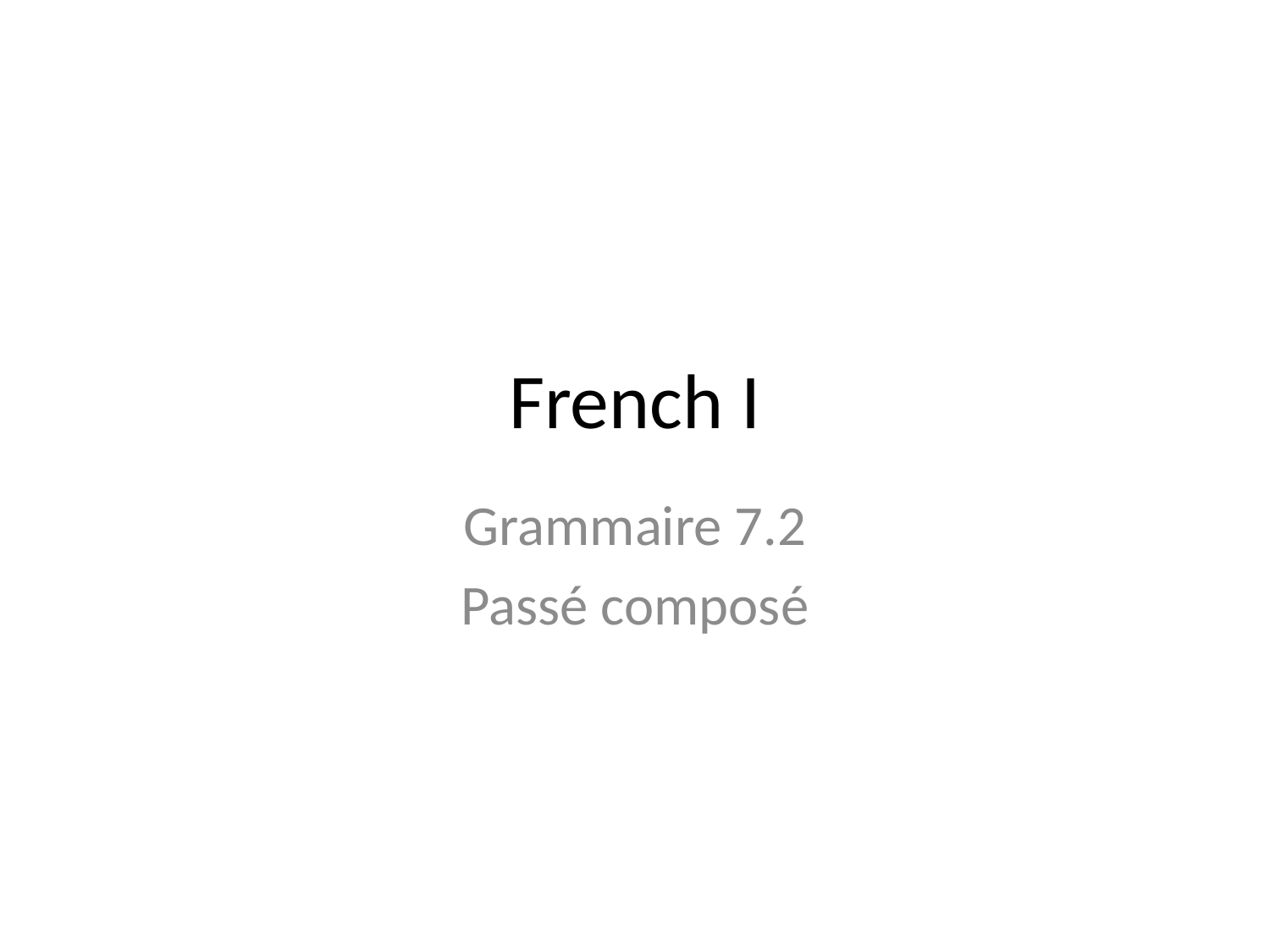

# French I
Grammaire 7.2
Passé composé